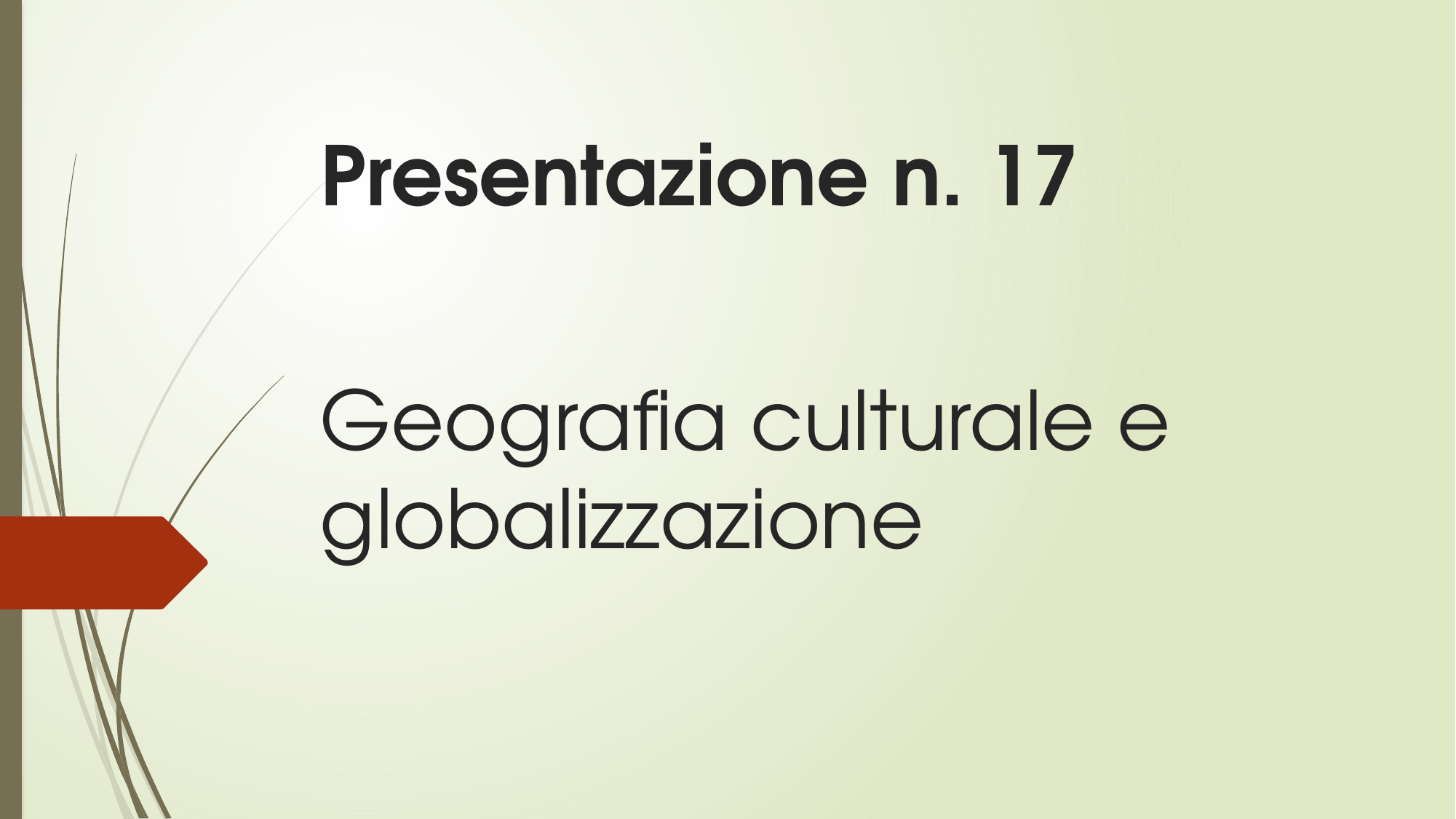

Presentazione n. 17
# Geografia culturale e globalizzazione